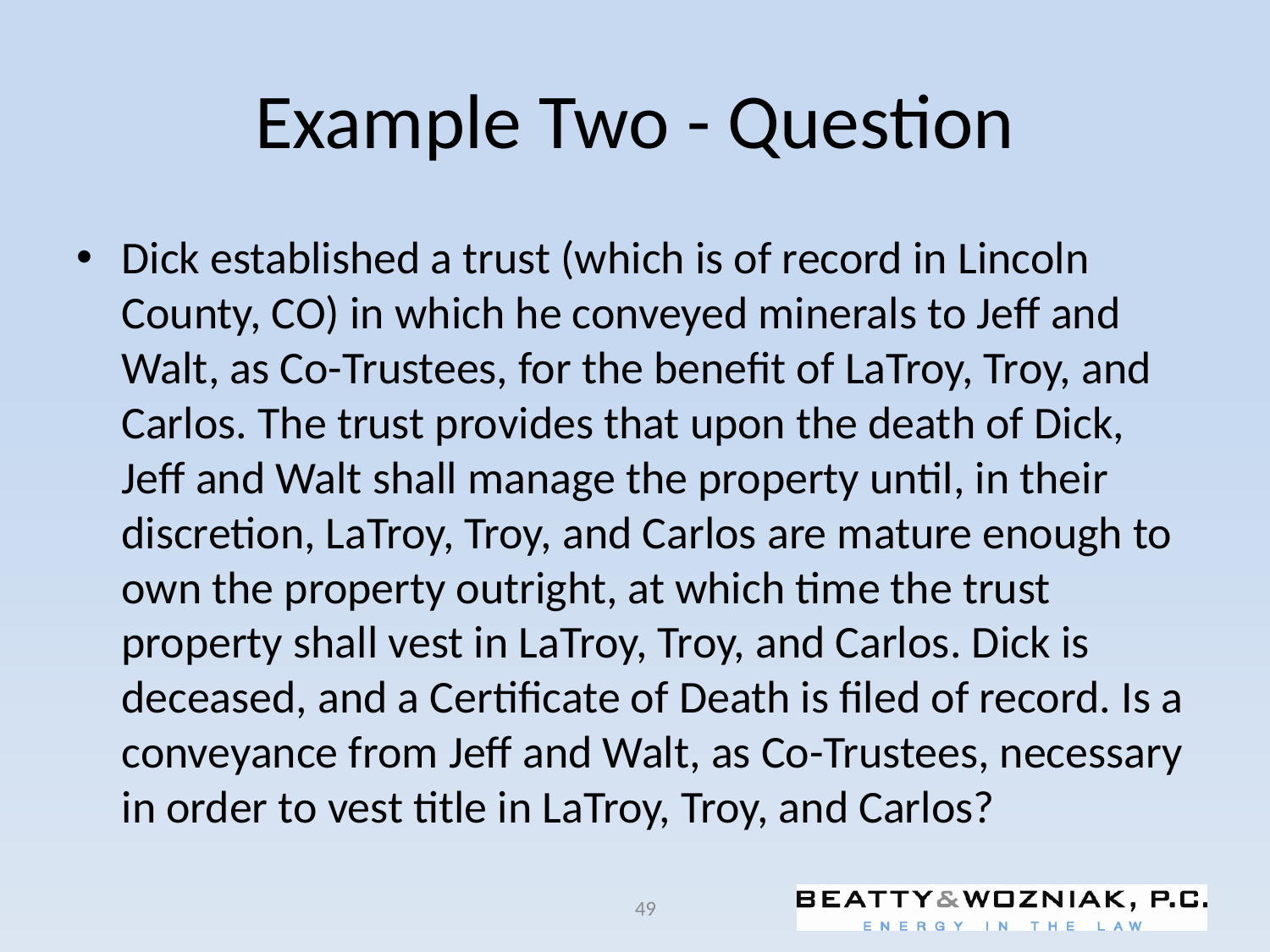

# Example Two - Question
Dick established a trust (which is of record in Lincoln County, CO) in which he conveyed minerals to Jeff and Walt, as Co-Trustees, for the benefit of LaTroy, Troy, and Carlos. The trust provides that upon the death of Dick, Jeff and Walt shall manage the property until, in their discretion, LaTroy, Troy, and Carlos are mature enough to own the property outright, at which time the trust property shall vest in LaTroy, Troy, and Carlos. Dick is deceased, and a Certificate of Death is filed of record. Is a conveyance from Jeff and Walt, as Co-Trustees, necessary in order to vest title in LaTroy, Troy, and Carlos?

49